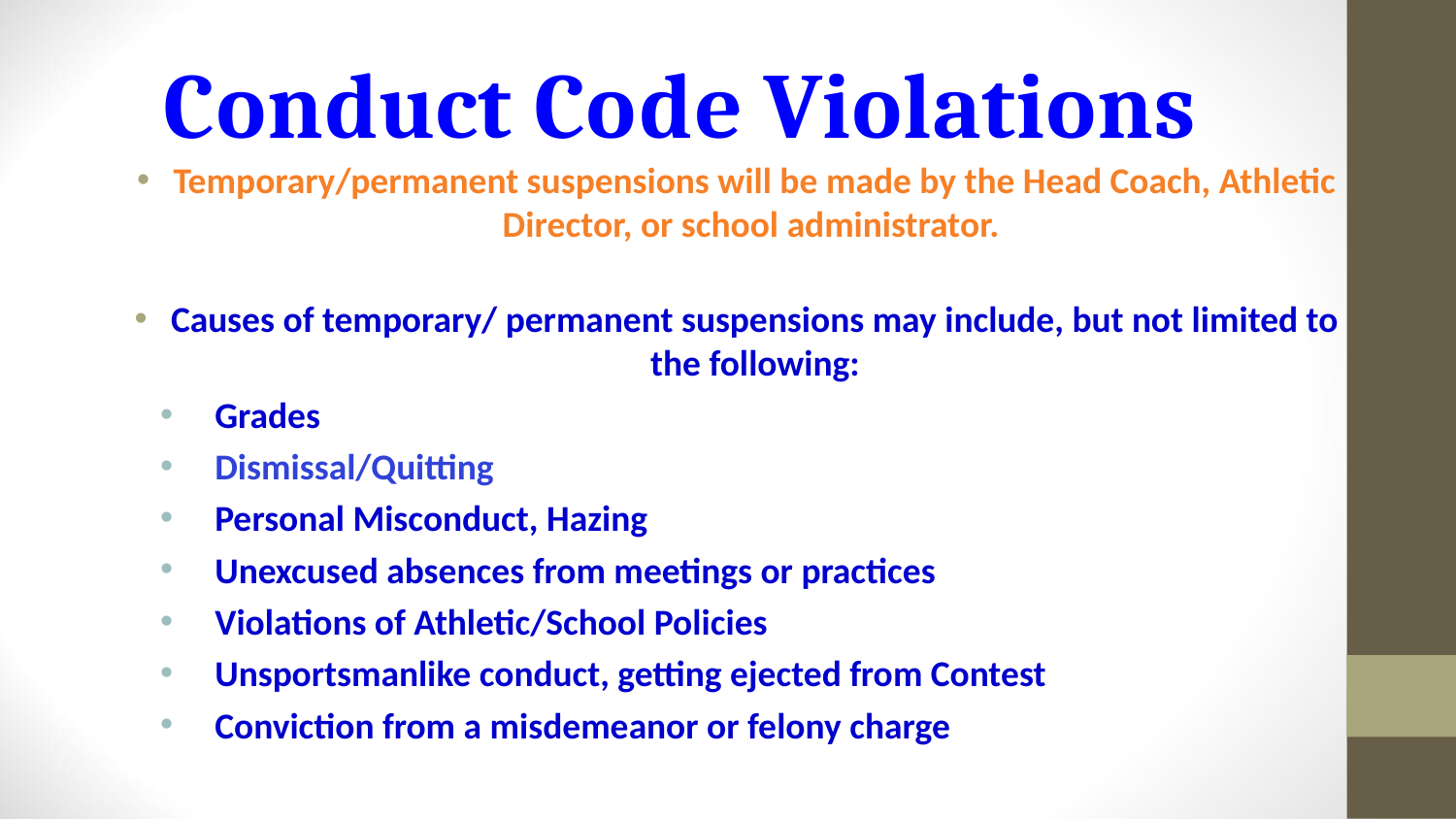

# Conduct Code Violations
Temporary/permanent suspensions will be made by the Head Coach, Athletic Director, or school administrator.

Causes of temporary/ permanent suspensions may include, but not limited to the following:
Grades
Dismissal/Quitting
Personal Misconduct, Hazing
Unexcused absences from meetings or practices
Violations of Athletic/School Policies
Unsportsmanlike conduct, getting ejected from Contest
Conviction from a misdemeanor or felony charge